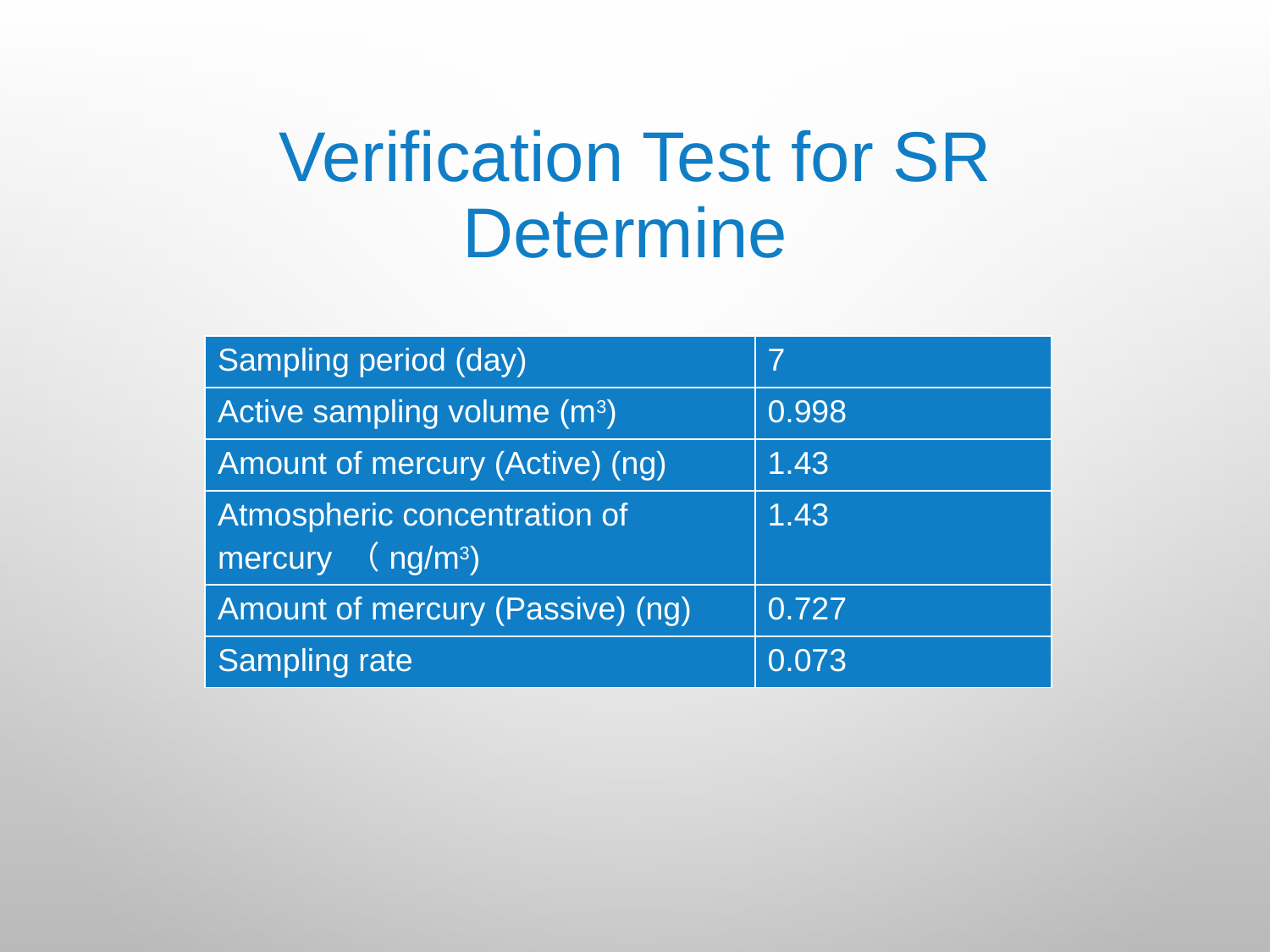

# Verification Test for SR Determine
| Sampling period (day) | 7 |
| --- | --- |
| Active sampling volume (m3) | 0.998 |
| Amount of mercury (Active) (ng) | 1.43 |
| Atmospheric concentration of mercury （ng/m3) | 1.43 |
| Amount of mercury (Passive) (ng) | 0.727 |
| Sampling rate | 0.073 |